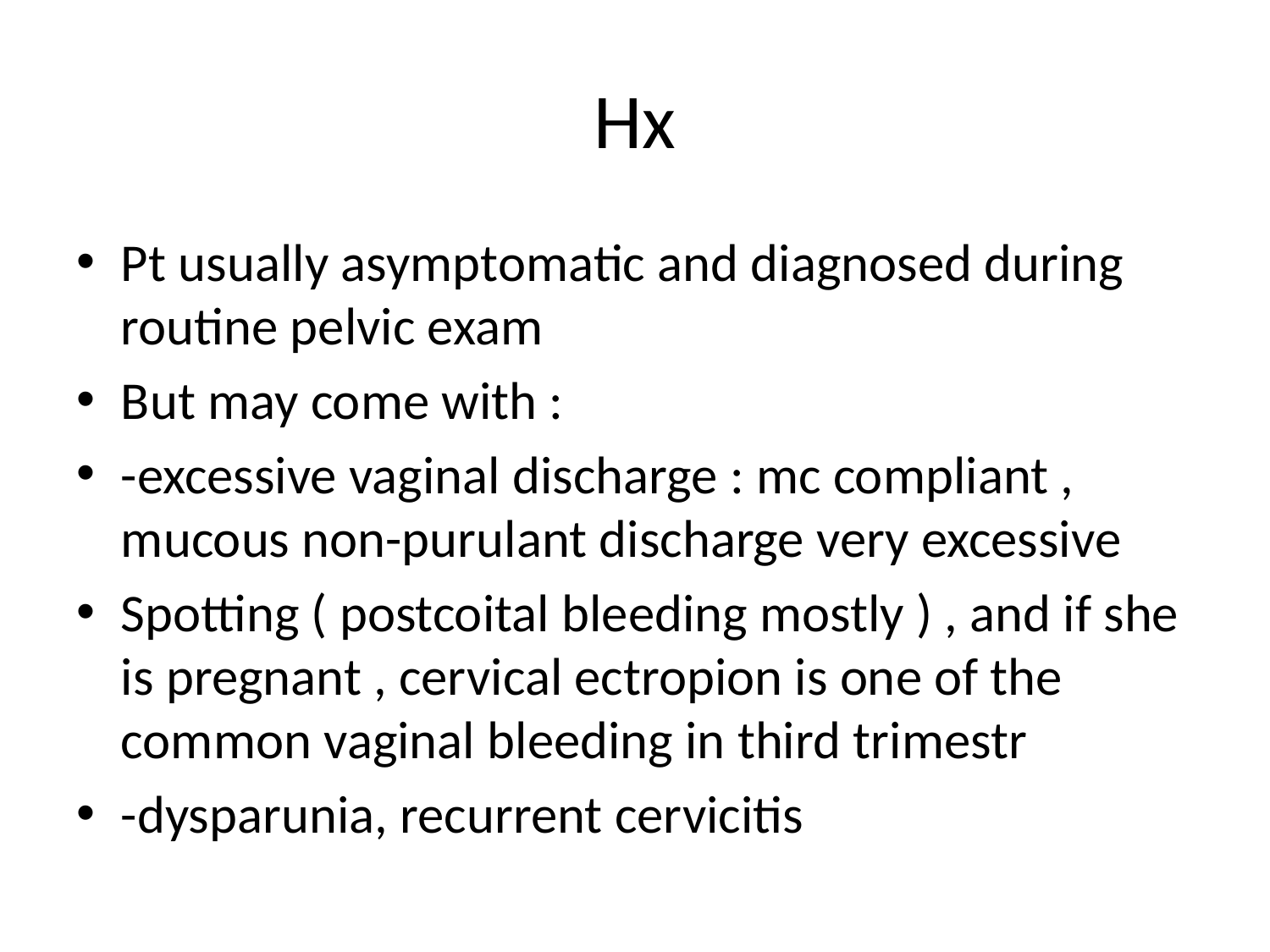

# Hx
Pt usually asymptomatic and diagnosed during routine pelvic exam
But may come with :
-excessive vaginal discharge : mc compliant , mucous non-purulant discharge very excessive
Spotting ( postcoital bleeding mostly ) , and if she is pregnant , cervical ectropion is one of the common vaginal bleeding in third trimestr
-dysparunia, recurrent cervicitis